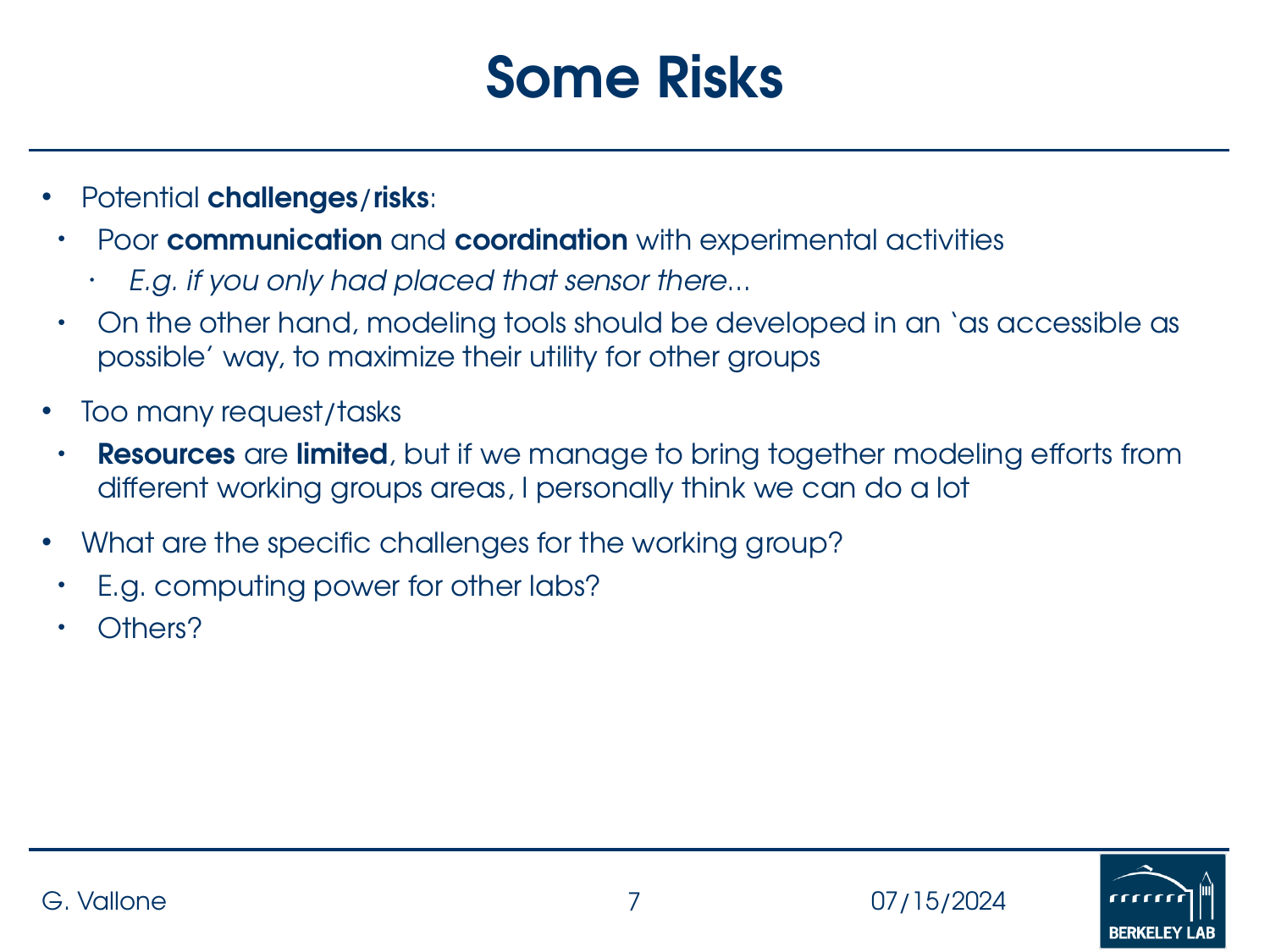

# Some Risks
Potential challenges/risks:
Poor communication and coordination with experimental activities
E.g. if you only had placed that sensor there…
On the other hand, modeling tools should be developed in an ‘as accessible as possible’ way, to maximize their utility for other groups
Too many request/tasks
Resources are limited, but if we manage to bring together modeling efforts from different working groups areas, I personally think we can do a lot
What are the specific challenges for the working group?
E.g. computing power for other labs?
Others?

G. Vallone
7